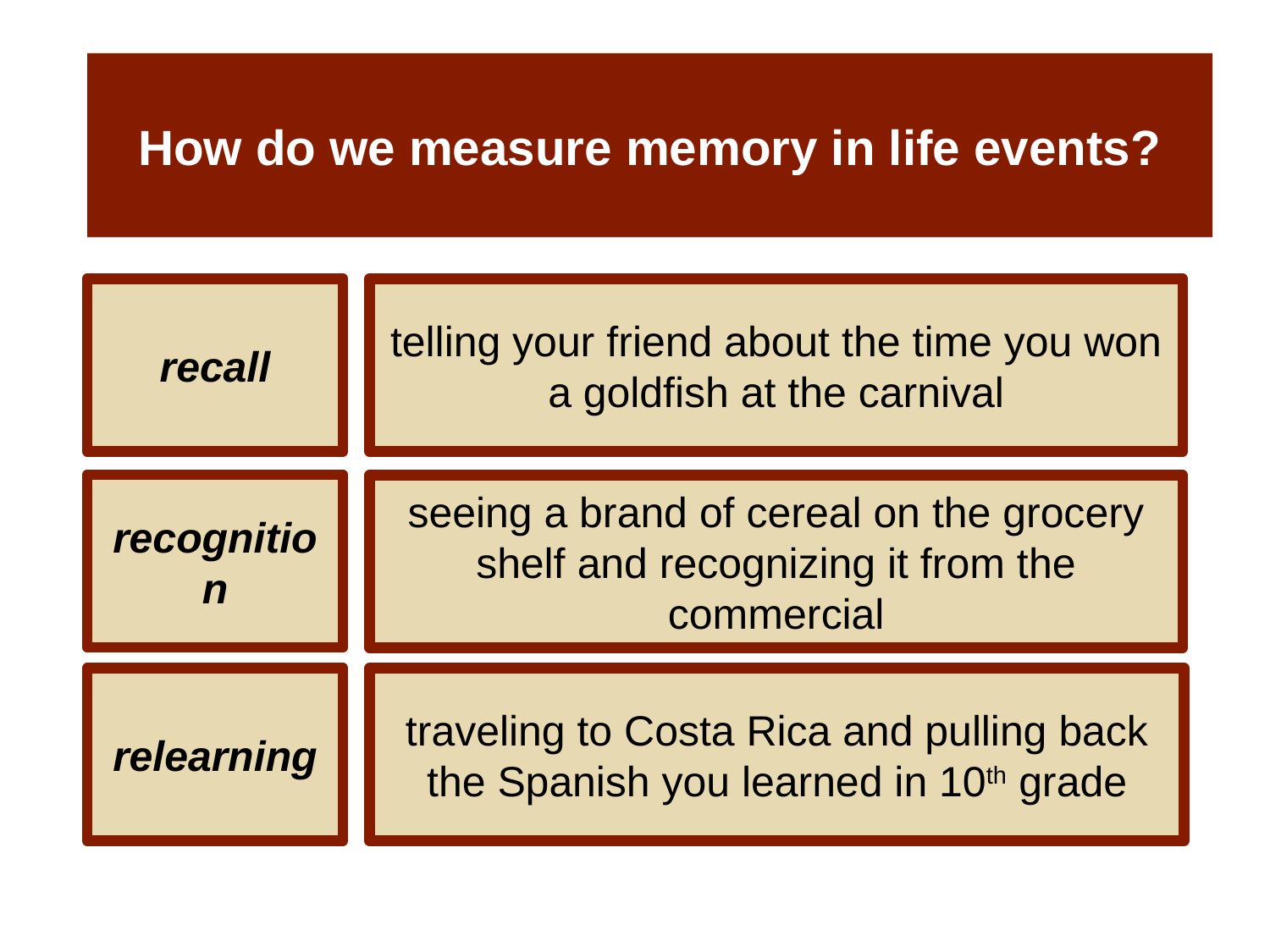

# How do we measure memory in life events?
recall
telling your friend about the time you won a goldfish at the carnival
recognition
seeing a brand of cereal on the grocery shelf and recognizing it from the commercial
relearning
traveling to Costa Rica and pulling back the Spanish you learned in 10th grade